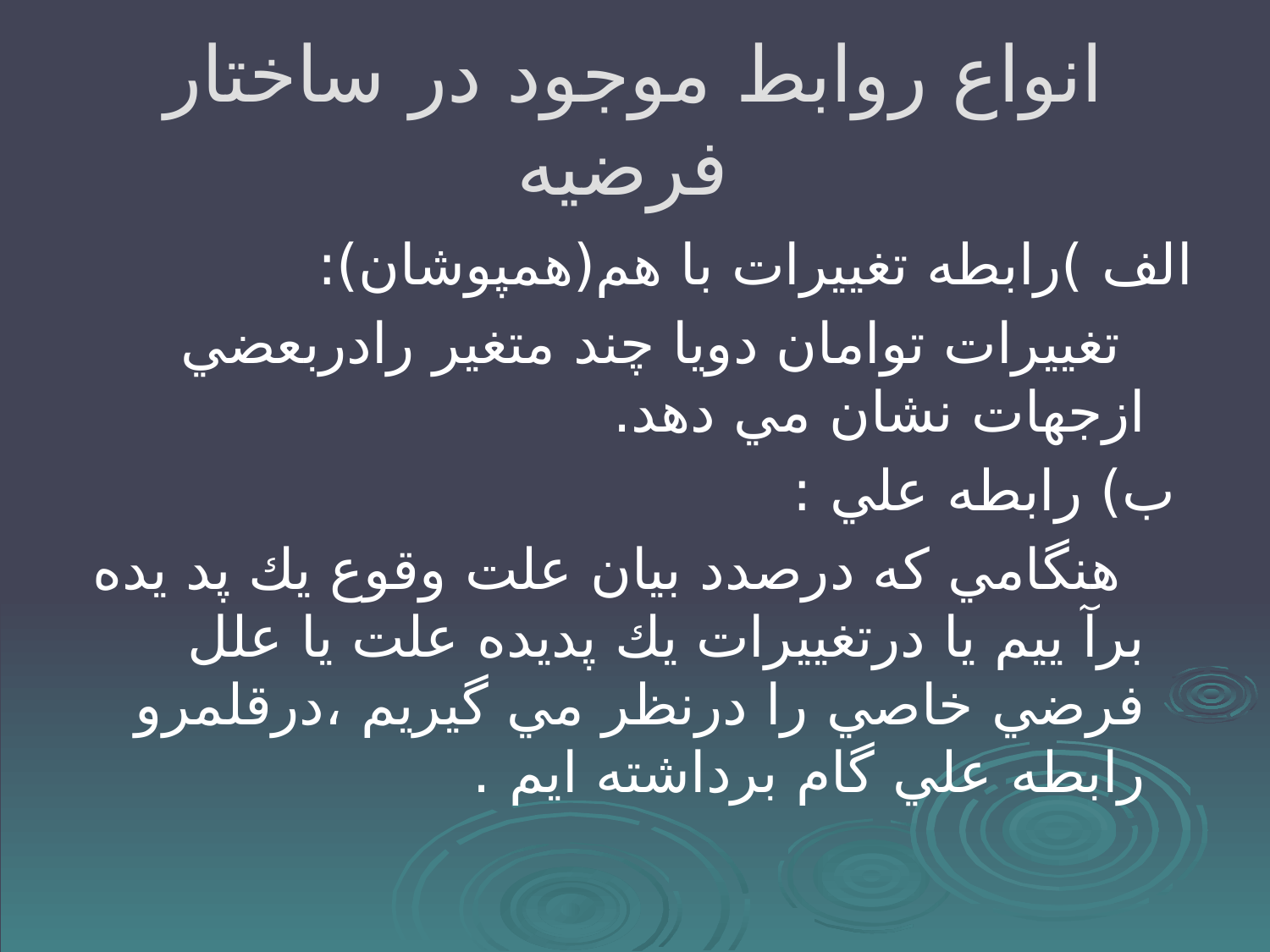

# انواع روابط موجود در ساختار فرضيه
الف )رابطه تغييرات با هم(همپوشان):
    تغييرات توامان دويا چند متغير رادربعضي ازجهات نشان مي دهد.
 ب) رابطه علي :
    هنگامي كه درصدد بيان علت وقوع يك پد يده برآ ييم يا درتغييرات يك پديده علت يا علل فرضي خاصي را درنظر مي گيريم ،درقلمرو رابطه علي گام برداشته ايم .